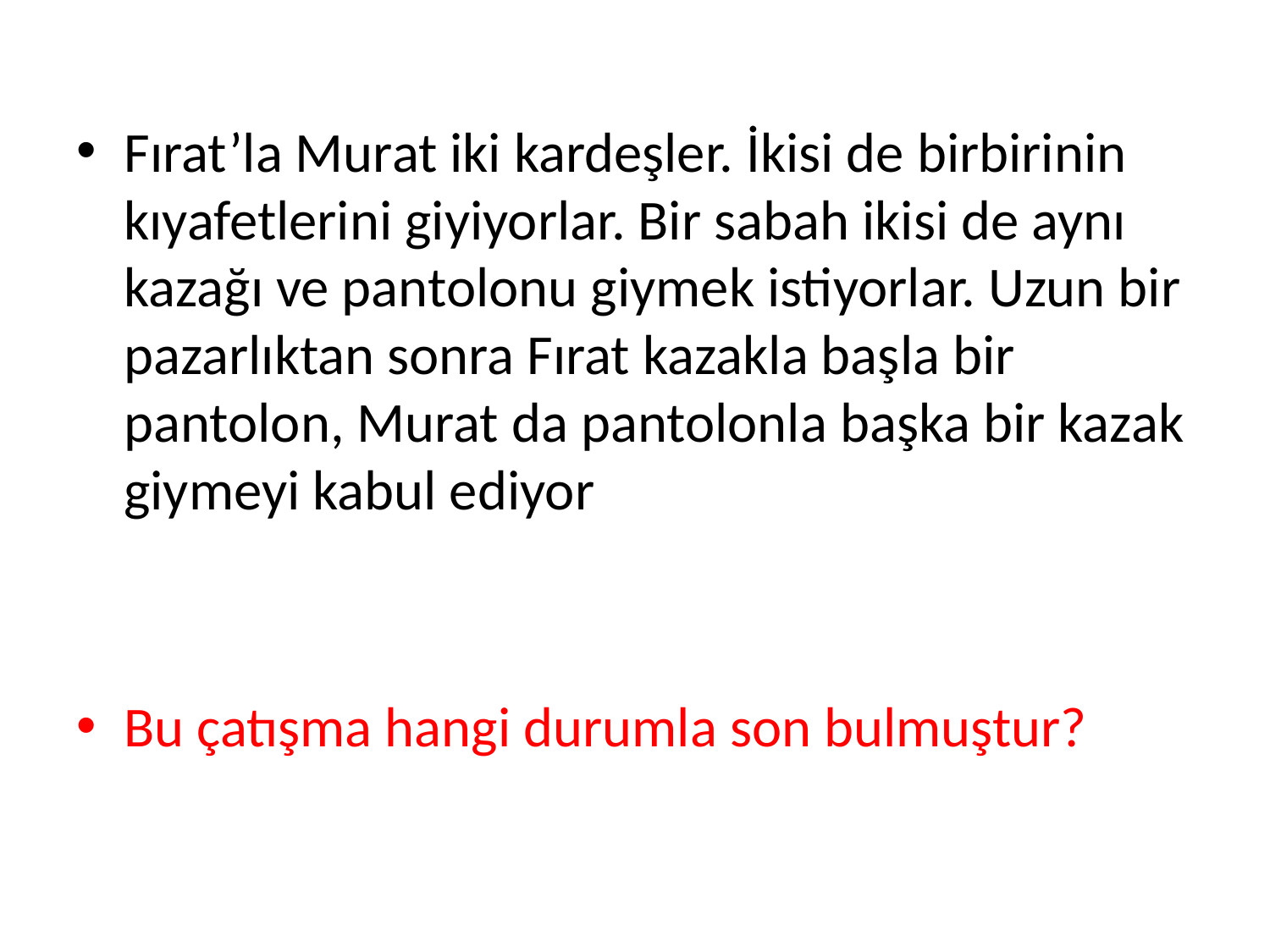

#
Fırat’la Murat iki kardeşler. İkisi de birbirinin kıyafetlerini giyiyorlar. Bir sabah ikisi de aynı kazağı ve pantolonu giymek istiyorlar. Uzun bir pazarlıktan sonra Fırat kazakla başla bir pantolon, Murat da pantolonla başka bir kazak giymeyi kabul ediyor

Bu çatışma hangi durumla son bulmuştur?